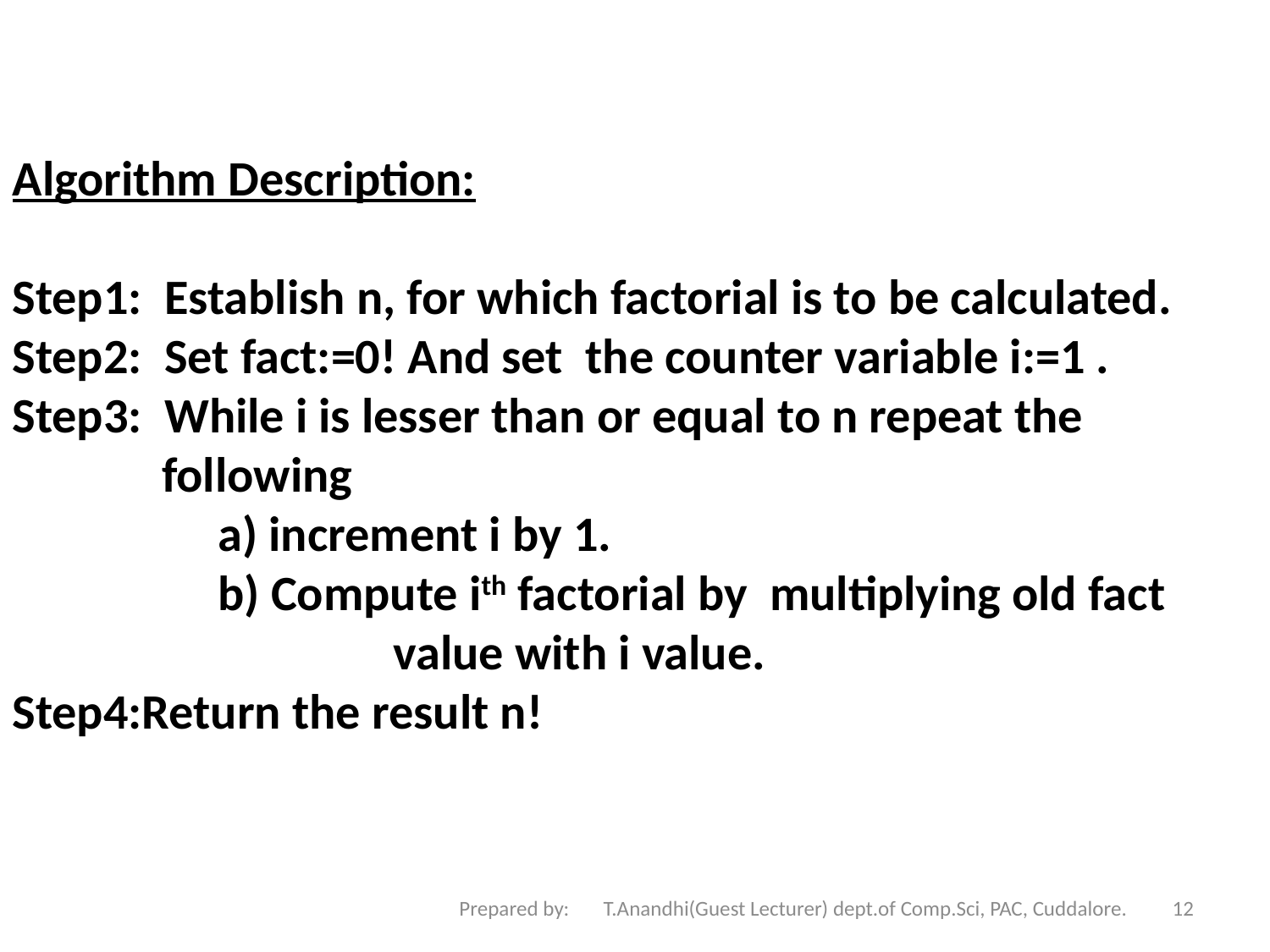

Algorithm Description:

Step1:  Establish n, for which factorial is to be calculated.
Step2:  Set fact:=0! And set  the counter variable i:=1 .
Step3:  While i is lesser than or equal to n repeat the 	  	  following
	       a) increment i by 1.
	       b) Compute ith factorial by  multiplying old fact 			value with i value.
Step4:Return the result n!

Prepared by:       T.Anandhi(Guest Lecturer) dept.of Comp.Sci, PAC, Cuddalore.
12